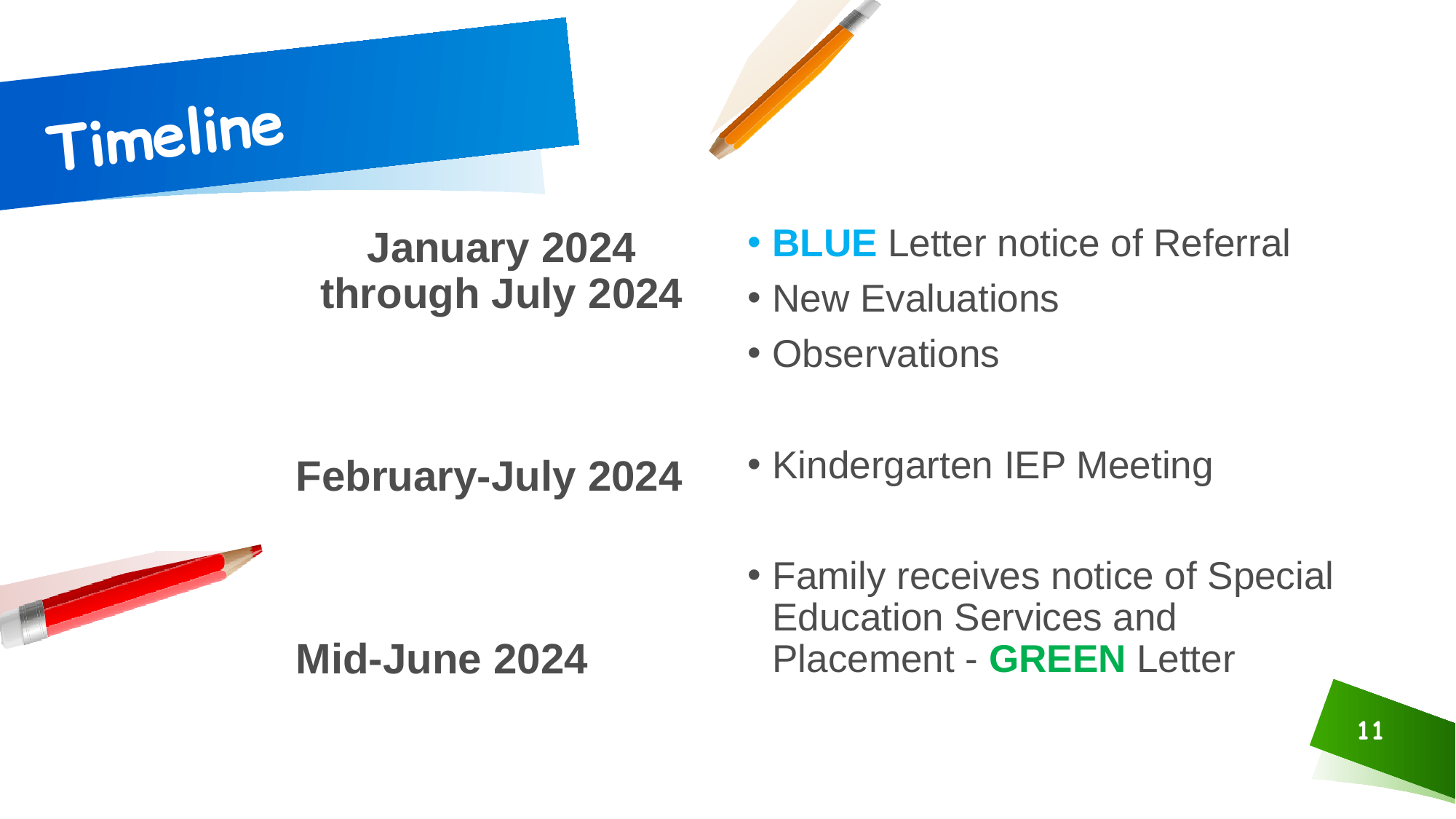

# Timeline
BLUE Letter notice of Referral
New Evaluations
Observations

Kindergarten IEP Meeting

Family receives notice of Special Education Services and Placement - GREEN Letter

January 2024 through July 2024

February-July 2024

Mid-June 2024
11